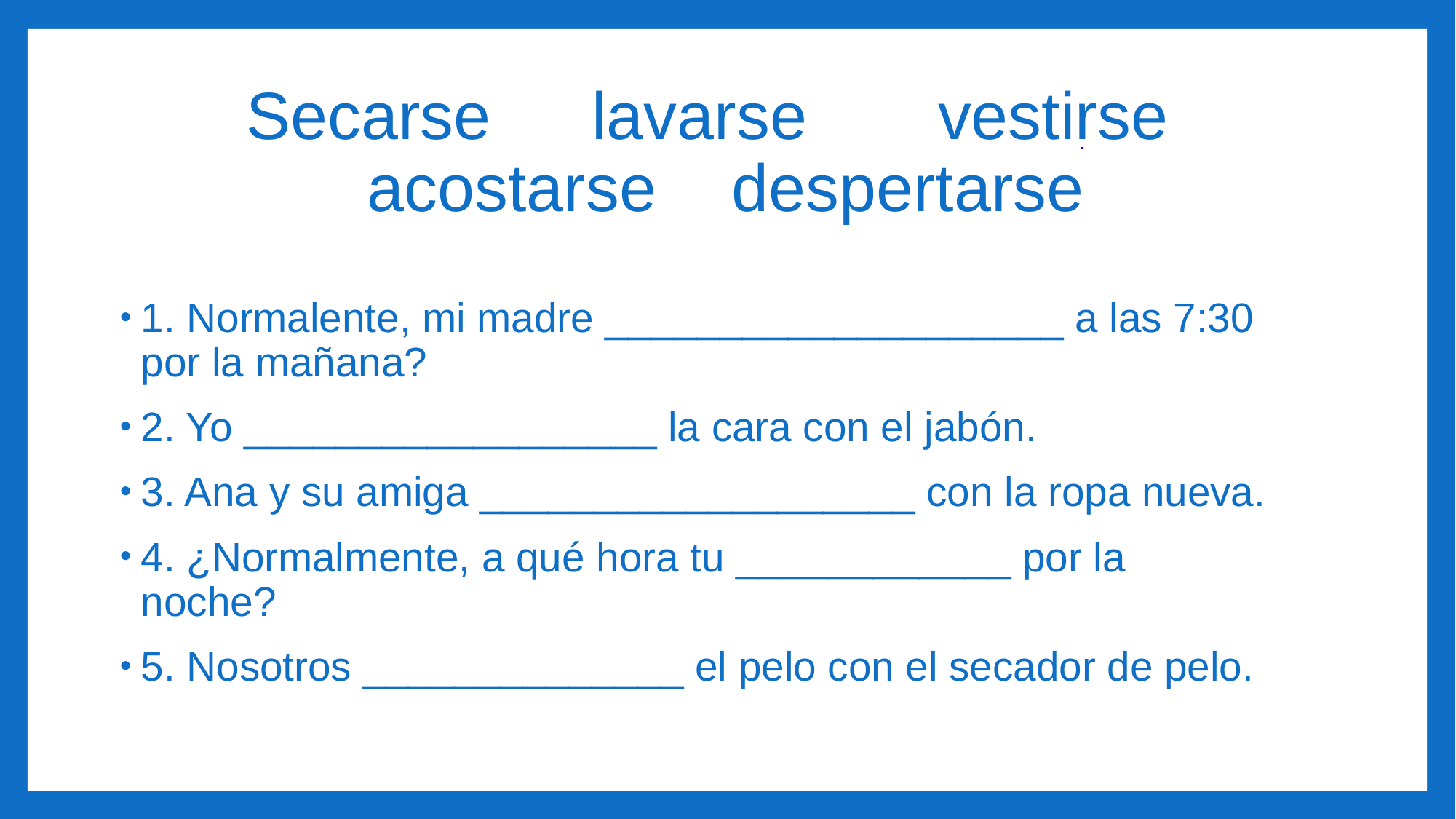

# Secarse   	 lavarse 	  vestirse   acostarse 	  despertarse

1. Normalente, mi madre ____________________ a las 7:30 por la mañana?
2. Yo __________________ la cara con el jabón.
3. Ana y su amiga ___________________ con la ropa nueva.
4. ¿Normalmente, a qué hora tu ____________ por la noche?
5. Nosotros ______________ el pelo con el secador de pelo.